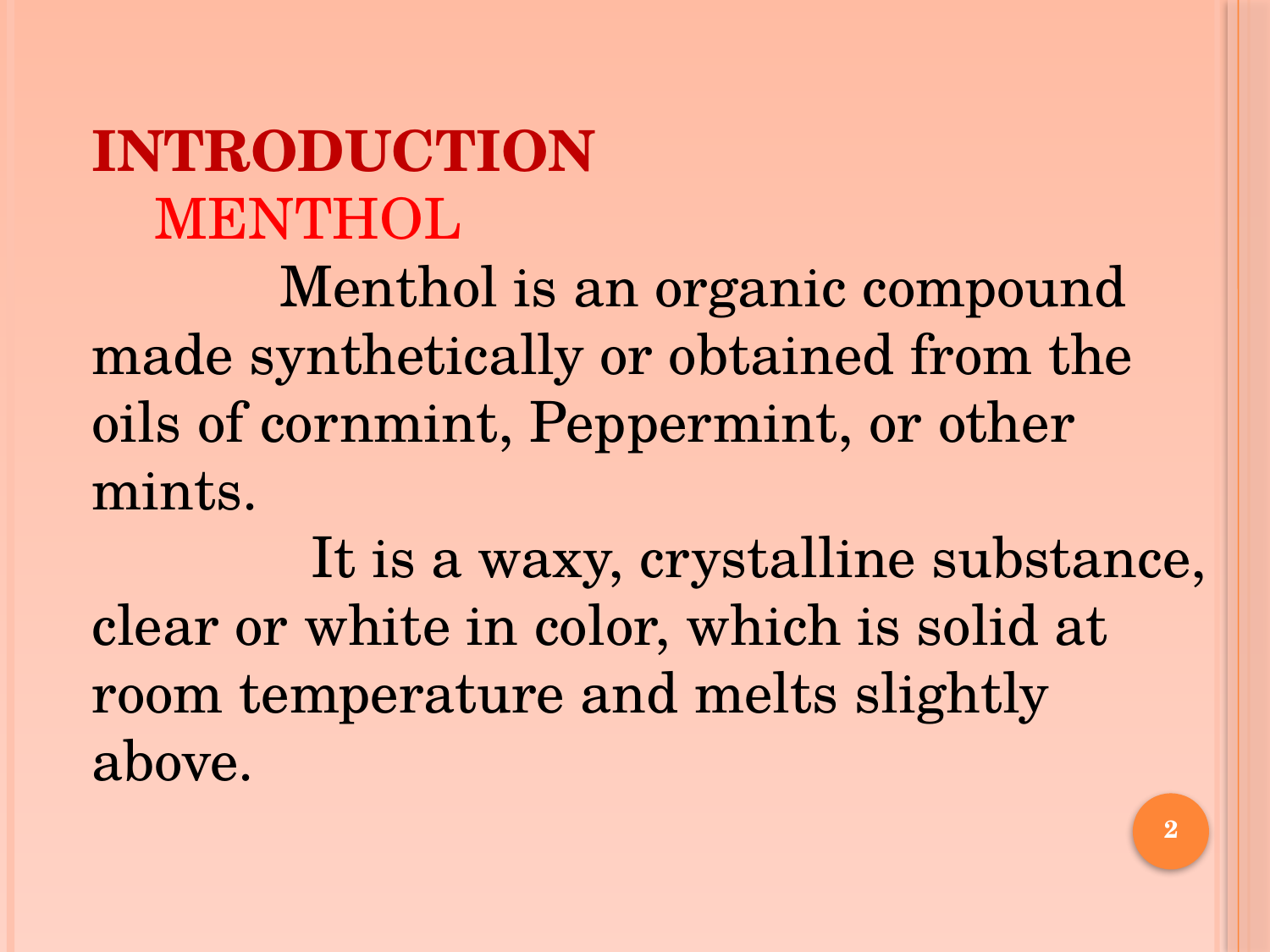

INTRODUCTION
    MENTHOL
            Menthol is an organic compound made synthetically or obtained from the oils of cornmint, Peppermint, or other mints.
              It is a waxy, crystalline substance, clear or white in color, which is solid at room temperature and melts slightly above.
2